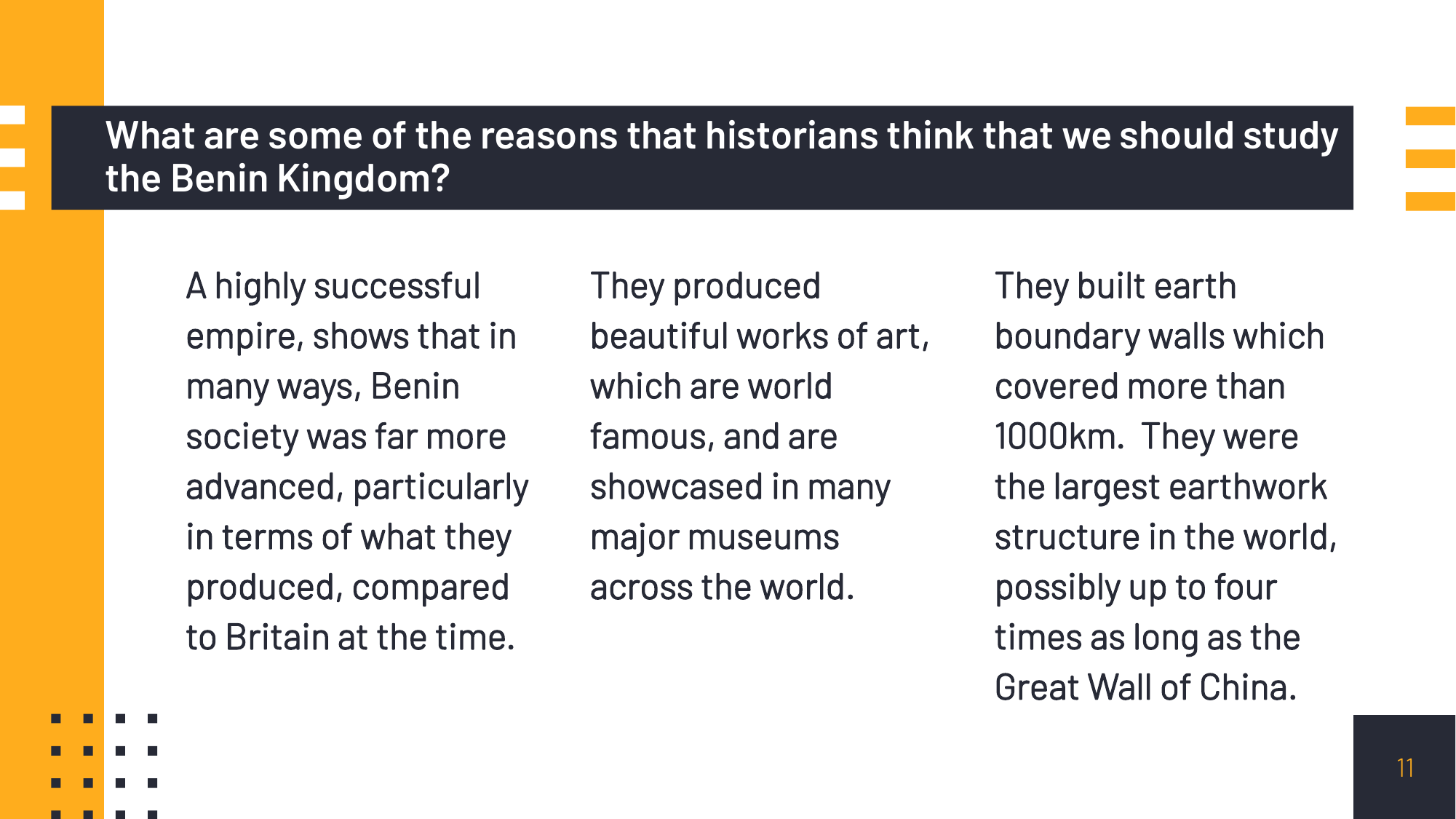

# What are some of the reasons that historians think that we should study the Benin Kingdom?
A highly successful empire, shows that in many ways, Benin society was far more advanced, particularly in terms of what they produced, compared to Britain at the time.
They produced beautiful works of art, which are world famous, and are showcased in many major museums across the world.
They built earth boundary walls which covered more than 1000km.  They were the largest earthwork structure in the world, possibly up to four times as long as the Great Wall of China.
11